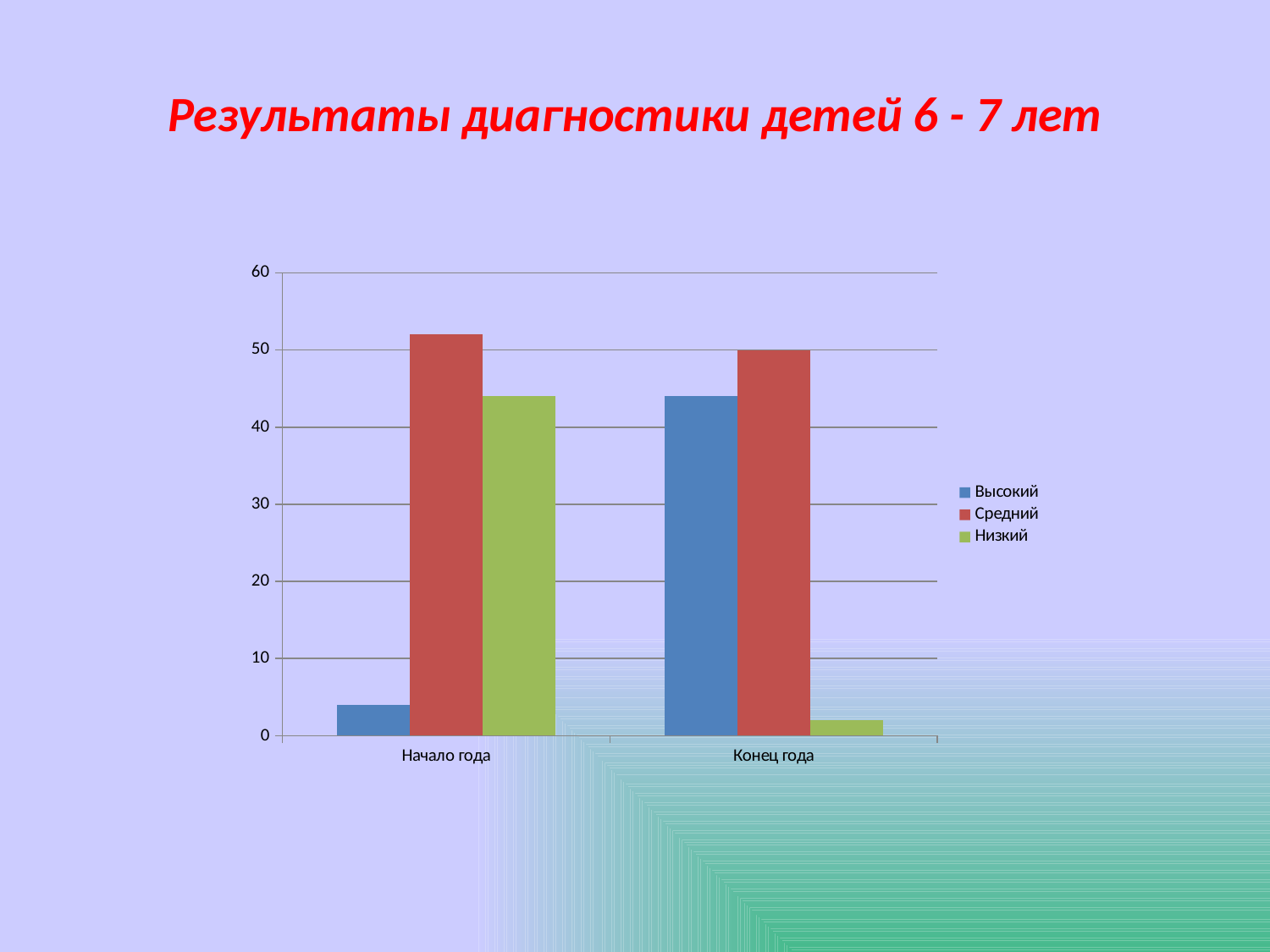

Результаты диагностики детей 6 - 7 лет

### Chart

| Category | Высокий | Средний | Низкий |
|---|---|---|---|
| Начало года | 4.0 | 52.0 | 44.0 |
| Конец года | 44.0 | 50.0 | 2.0 |